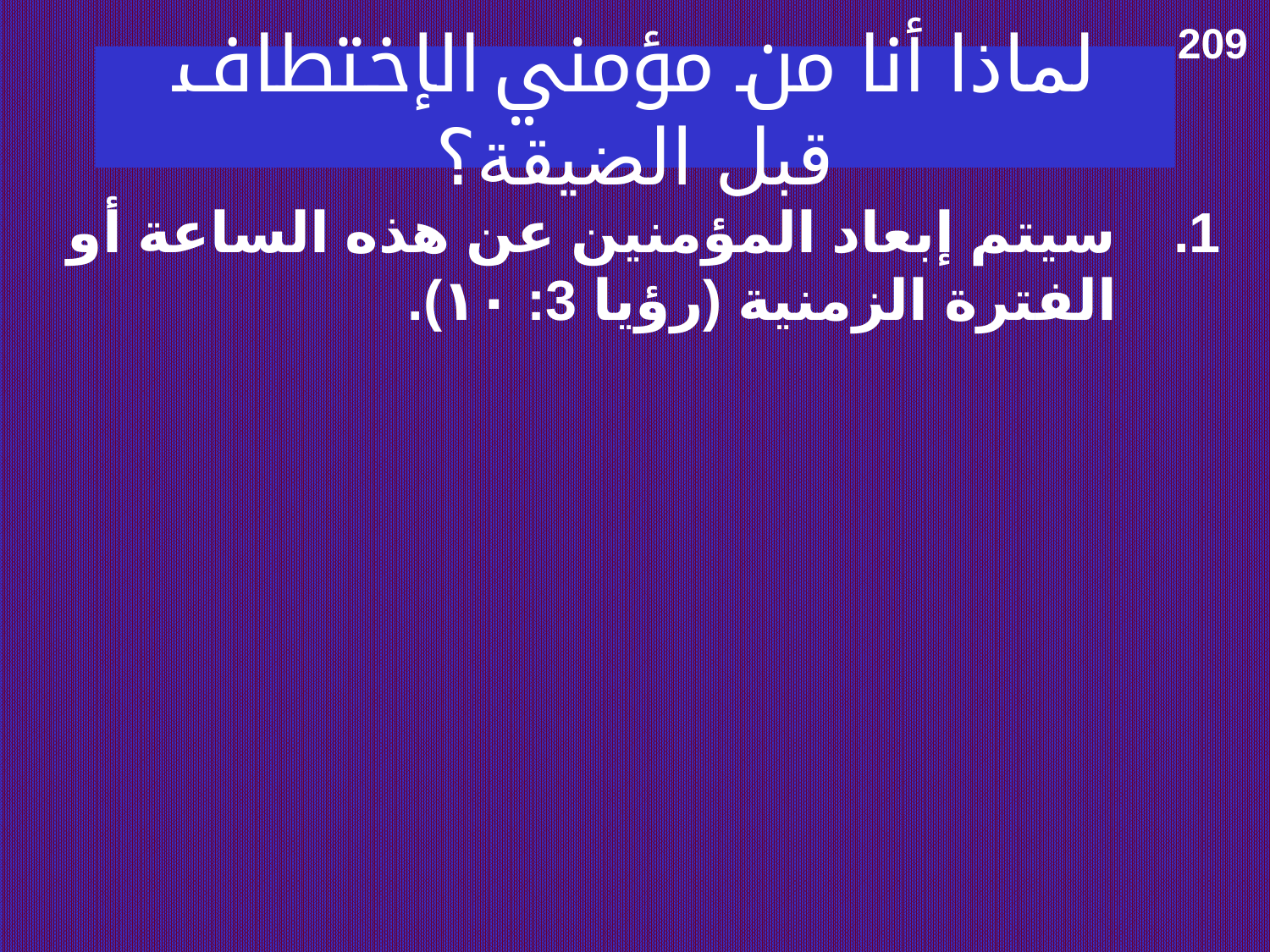

209
# لماذا أنا من مؤمني الإختطاف قبل الضيقة؟
سيتم إبعاد المؤمنين عن هذه الساعة أو الفترة الزمنية (رؤيا 3: ١٠).